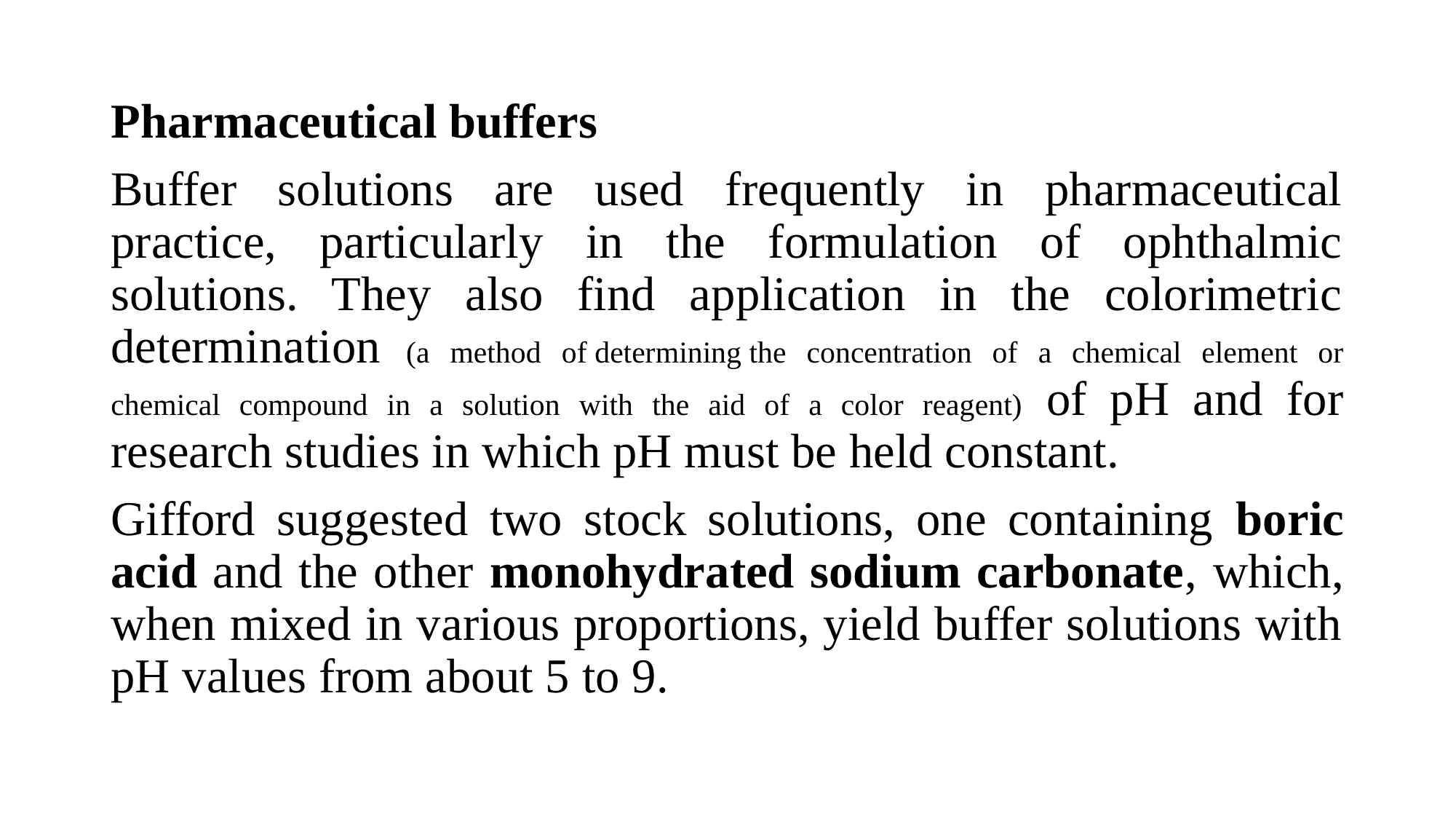

Pharmaceutical buffers
Buffer solutions are used frequently in pharmaceutical practice, particularly in the formulation of ophthalmic solutions. They also find application in the colorimetric determination (a method of determining the concentration of a chemical element or chemical compound in a solution with the aid of a color reagent) of pH and for research studies in which pH must be held constant.
Gifford suggested two stock solutions, one containing boric acid and the other monohydrated sodium carbonate, which, when mixed in various proportions, yield buffer solutions with pH values from about 5 to 9.